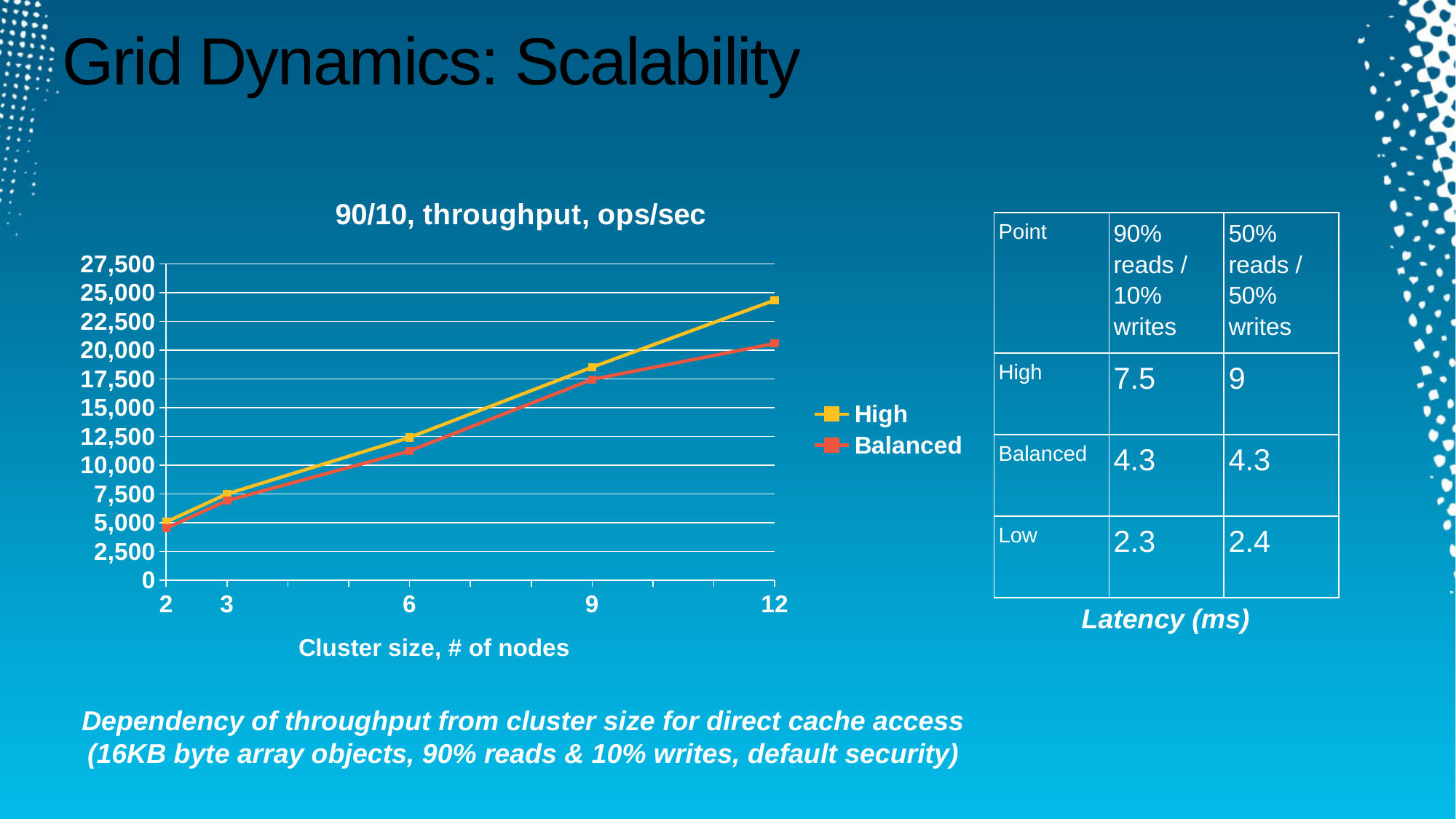

# Grid Dynamics: Scalability

### Chart: 90/10, throughput, ops/sec

| Category |  |  |
|---|---|---|
| 2 | 5072.21509567465 | 4524.651652070633 |
| 3 | 7505.74601133437 | 6925.0 |
|  | None | None |
|  | None | None |
| 6 | 12414.122919200094 | 11245.368374725793 |
|  | None | None |
|  | None | None |
| 9 | 18518.151147716497 | 17455.59480504681 |
|  | None | None |
|  | None | None |
| 12 | 24341.402793671812 | 20583.2966484281 |
| Point | 90% reads / 10% writes | 50% reads / 50% writes |
| --- | --- | --- |
| High | 7.5 | 9 |
| Balanced | 4.3 | 4.3 |
| Low | 2.3 | 2.4 |
Latency (ms)
Dependency of throughput from cluster size for direct cache access (16KB byte array objects, 90% reads & 10% writes, default security)